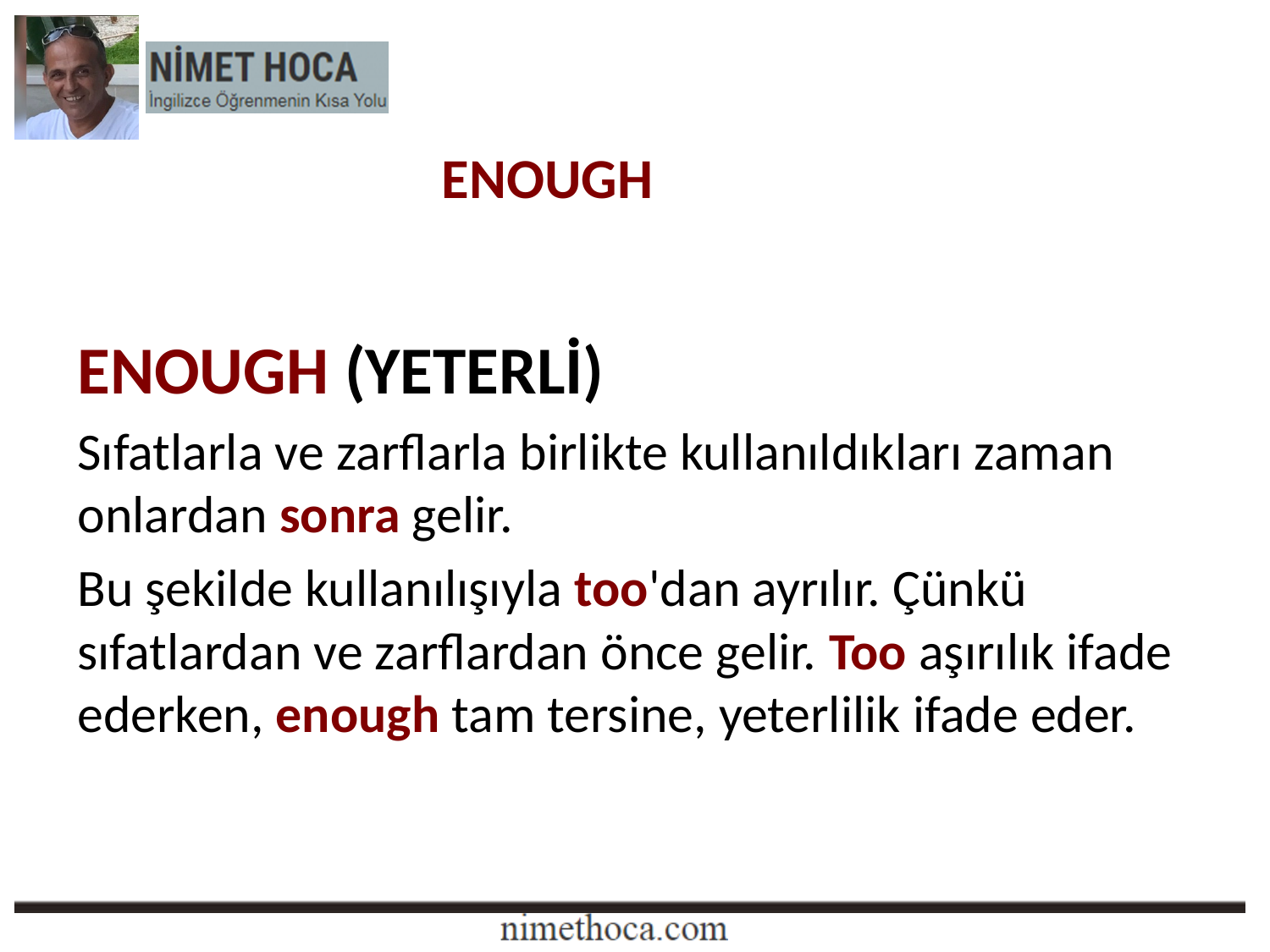

ENOUGH
ENOUGH (YETERLİ)
Sıfatlarla ve zarflarla birlikte kullanıldıkları zaman onlardan sonra gelir.
Bu şekilde kullanılışıyla too'dan ayrılır. Çünkü sıfatlardan ve zarflardan önce gelir. Too aşırılık ifade ederken, enough tam tersine, yeterlilik ifade eder.